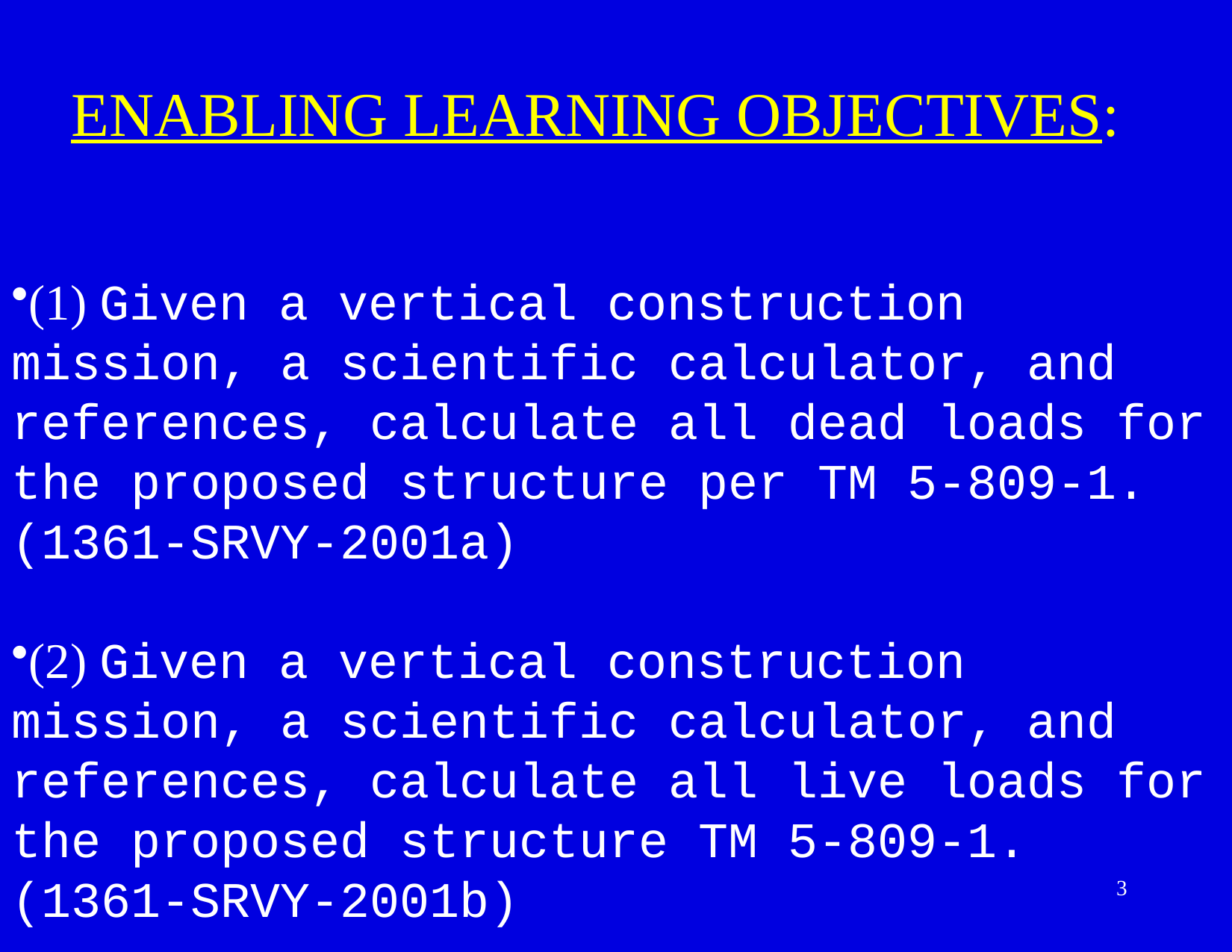

# ENABLING LEARNING OBJECTIVES:
(1) Given a vertical construction mission, a scientific calculator, and references, calculate all dead loads for the proposed structure per TM 5-809-1. (1361-SRVY-2001a)

(2) Given a vertical construction mission, a scientific calculator, and references, calculate all live loads for the proposed structure TM 5-809-1. (1361-SRVY-2001b)

3